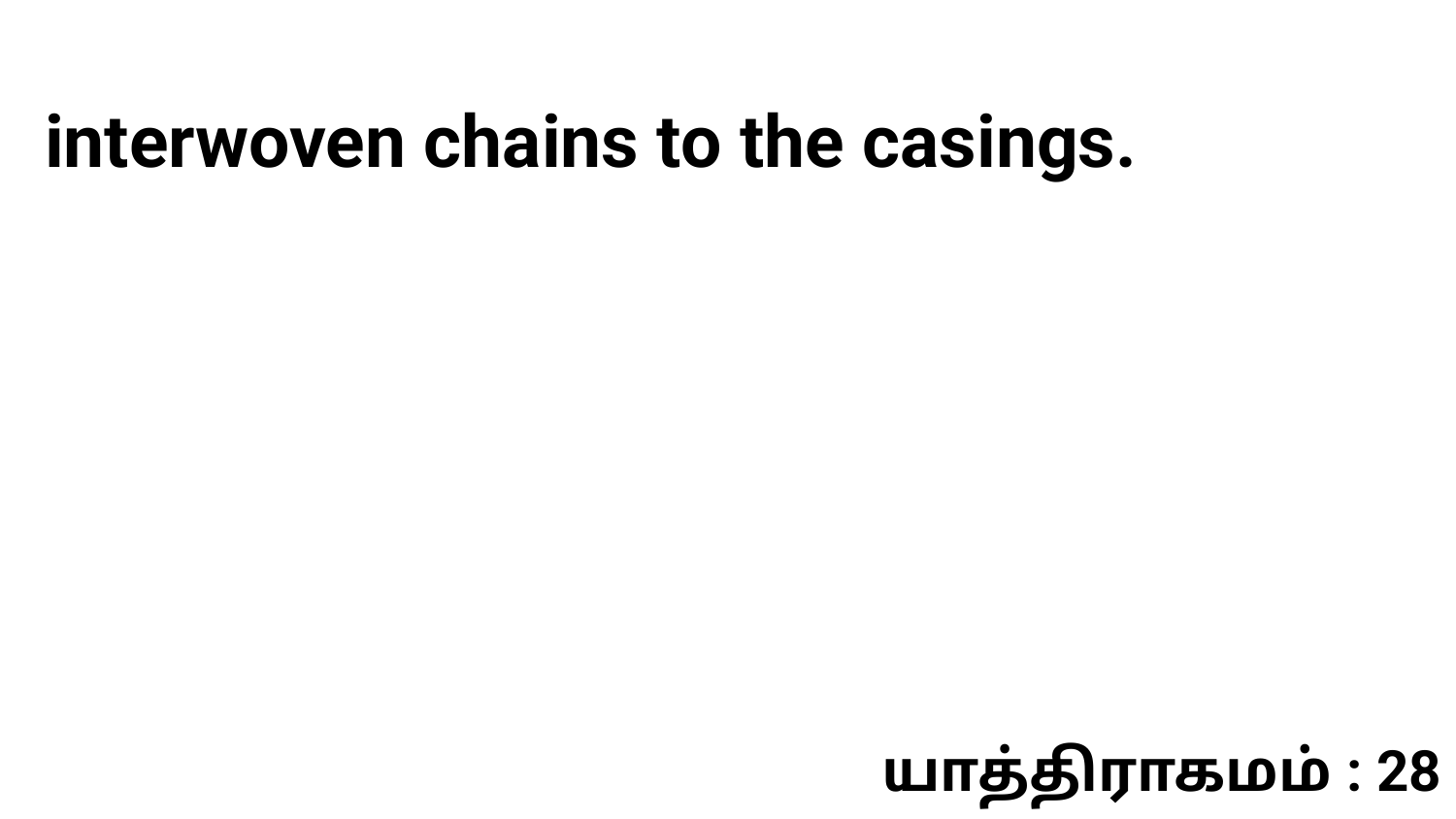

interwoven chains to the casings.
யாத்திராகமம் : 28